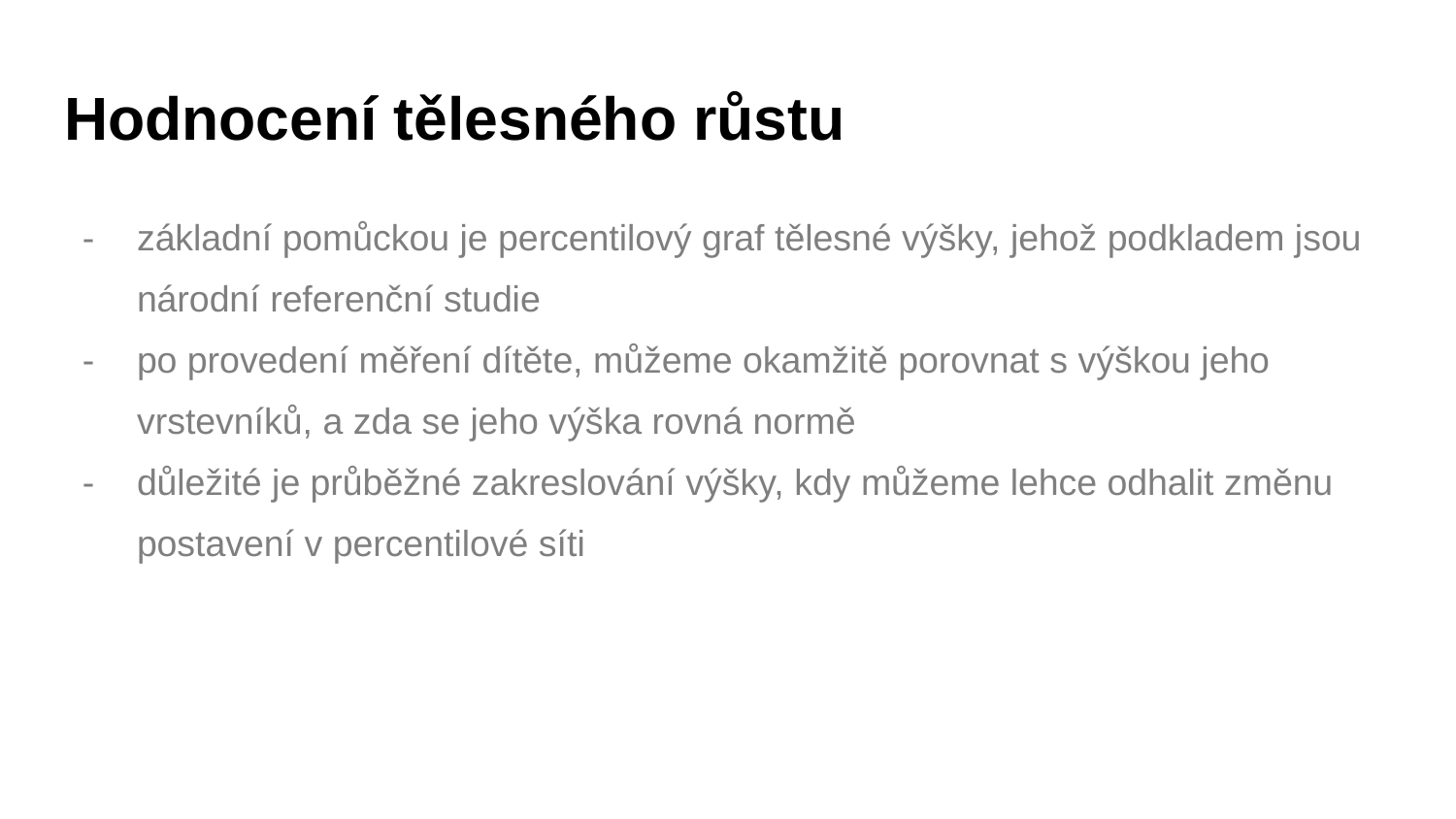

# Hodnocení tělesného růstu
základní pomůckou je percentilový graf tělesné výšky, jehož podkladem jsou národní referenční studie
po provedení měření dítěte, můžeme okamžitě porovnat s výškou jeho vrstevníků, a zda se jeho výška rovná normě
důležité je průběžné zakreslování výšky, kdy můžeme lehce odhalit změnu postavení v percentilové síti